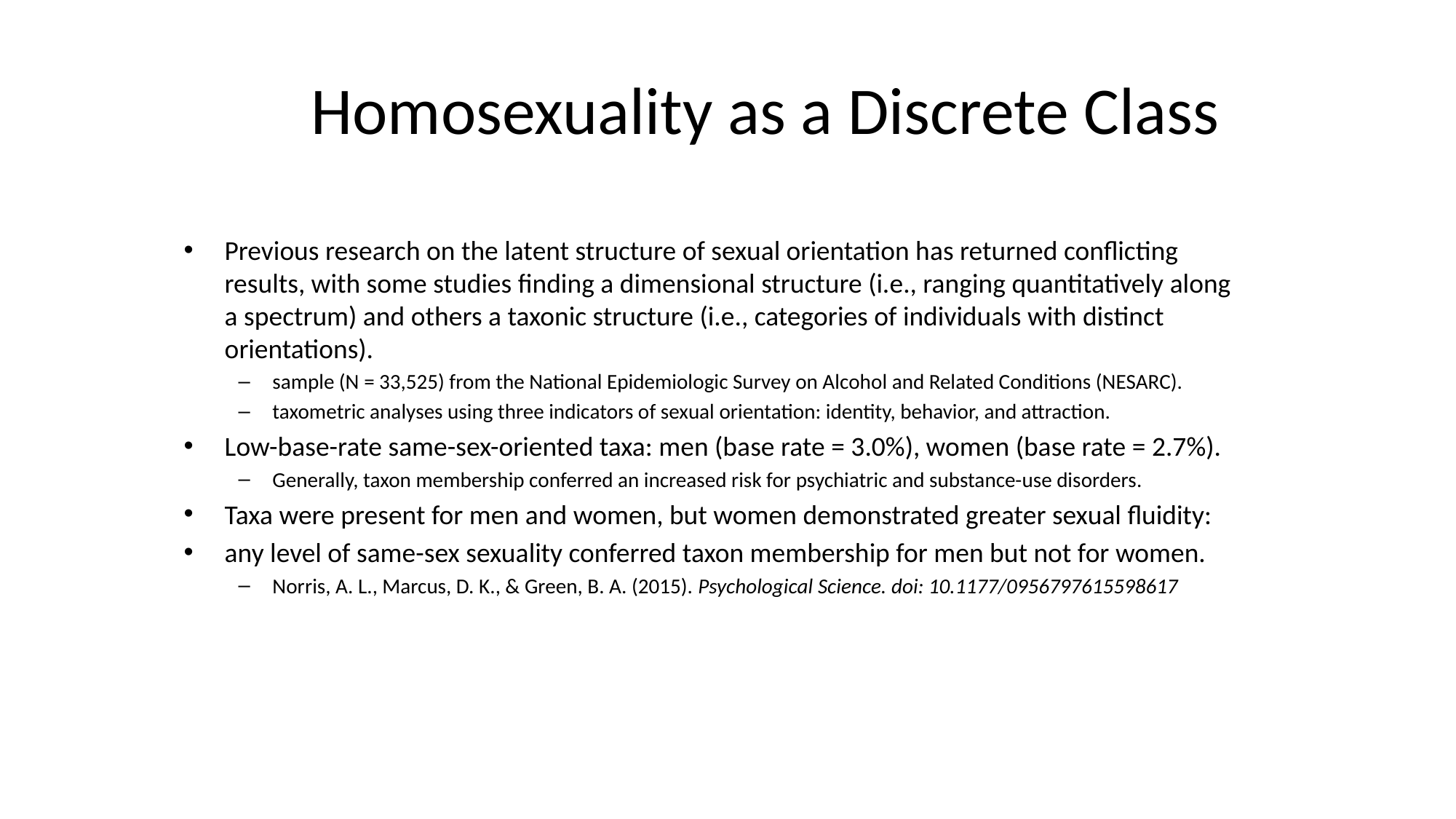

# Homosexuality as a Discrete Class
Previous research on the latent structure of sexual orientation has returned conflicting results, with some studies finding a dimensional structure (i.e., ranging quantitatively along a spectrum) and others a taxonic structure (i.e., categories of individuals with distinct orientations).
sample (N = 33,525) from the National Epidemiologic Survey on Alcohol and Related Conditions (NESARC).
taxometric analyses using three indicators of sexual orientation: identity, behavior, and attraction.
Low-base-rate same-sex-oriented taxa: men (base rate = 3.0%), women (base rate = 2.7%).
Generally, taxon membership conferred an increased risk for psychiatric and substance-use disorders.
Taxa were present for men and women, but women demonstrated greater sexual fluidity:
any level of same-sex sexuality conferred taxon membership for men but not for women.
Norris, A. L., Marcus, D. K., & Green, B. A. (2015). Psychological Science. doi: 10.1177/0956797615598617